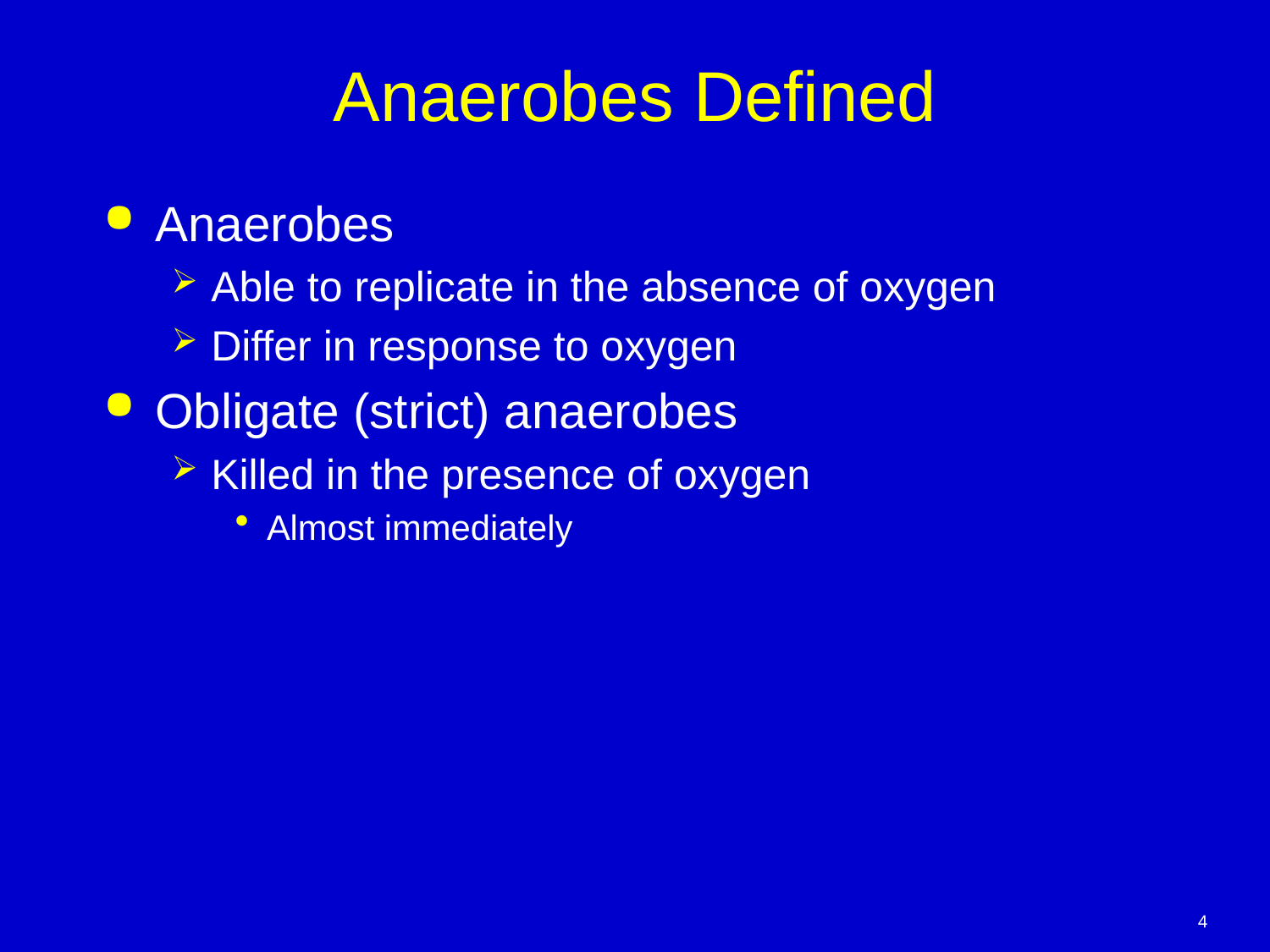

# Anaerobes Defined
Anaerobes
Able to replicate in the absence of oxygen
Differ in response to oxygen
Obligate (strict) anaerobes
Killed in the presence of oxygen
Almost immediately